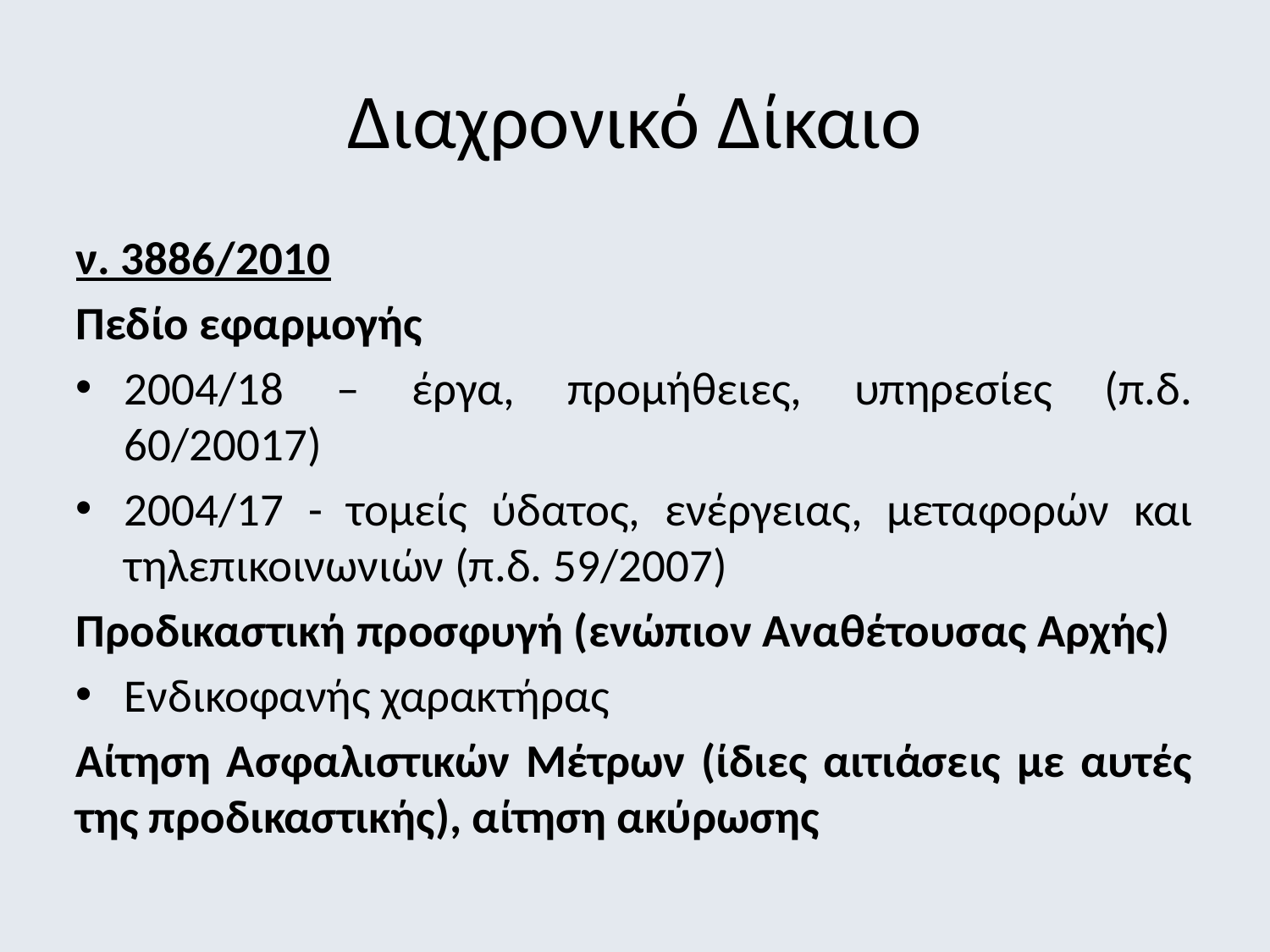

Διαχρονικό Δίκαιο
ν. 3886/2010
Πεδίο εφαρμογής
2004/18 – έργα, προμήθειες, υπηρεσίες (π.δ. 60/20017)
2004/17 - τομείς ύδατος, ενέργειας, μεταφορών και τηλεπικοινωνιών (π.δ. 59/2007)
Προδικαστική προσφυγή (ενώπιον Αναθέτουσας Αρχής)
Ενδικοφανής χαρακτήρας
Αίτηση Ασφαλιστικών Μέτρων (ίδιες αιτιάσεις με αυτές της προδικαστικής), αίτηση ακύρωσης